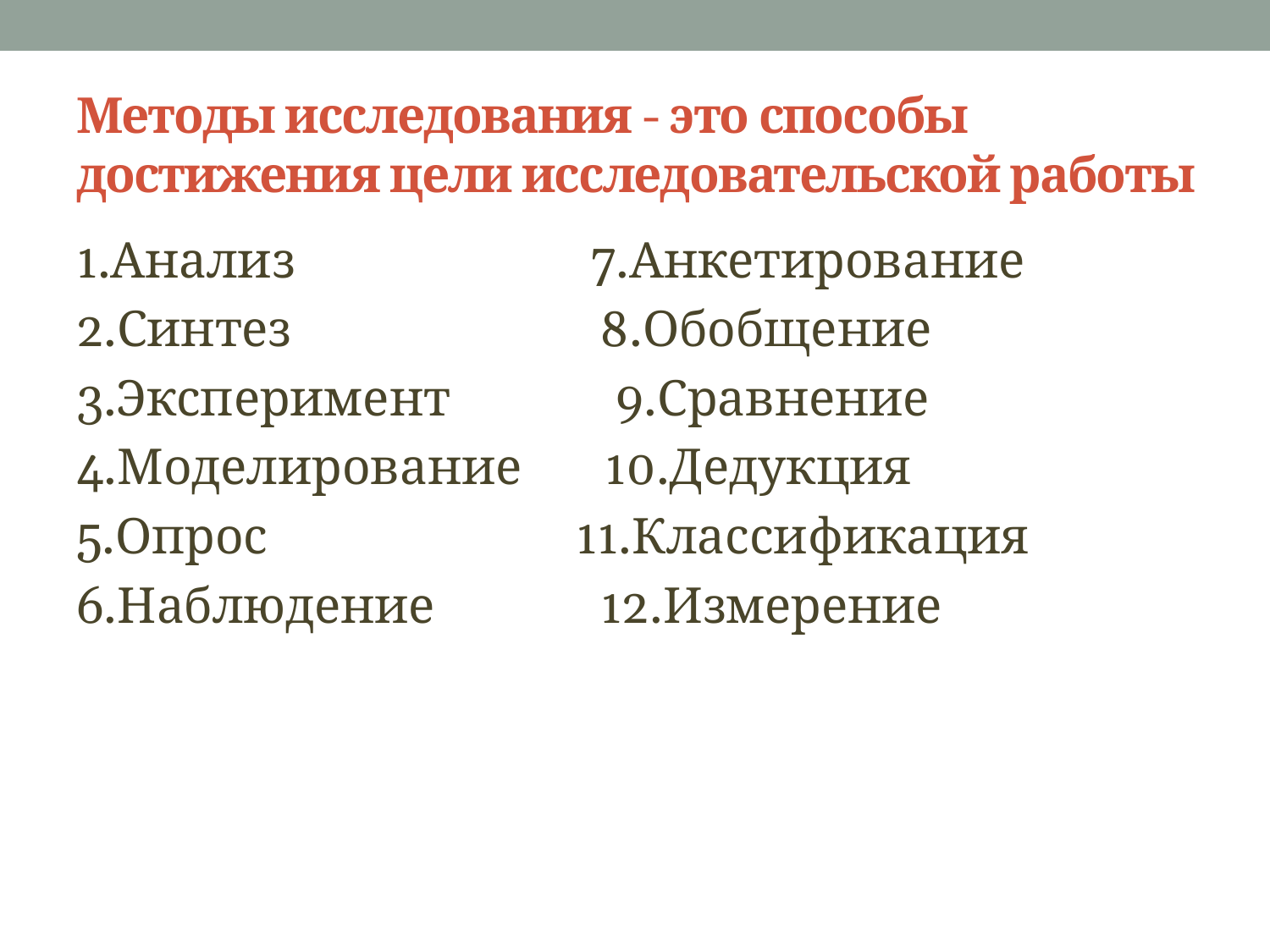

# Методы исследования - это способы достижения цели исследовательской работы
1.Анализ                         7.Анкетирование
2.Синтез                          8.Обобщение
3.Эксперимент              9.Сравнение
4.Моделирование       10.Дедукция
5.Опрос                          11.Классификация
6.Наблюдение              12.Измерение